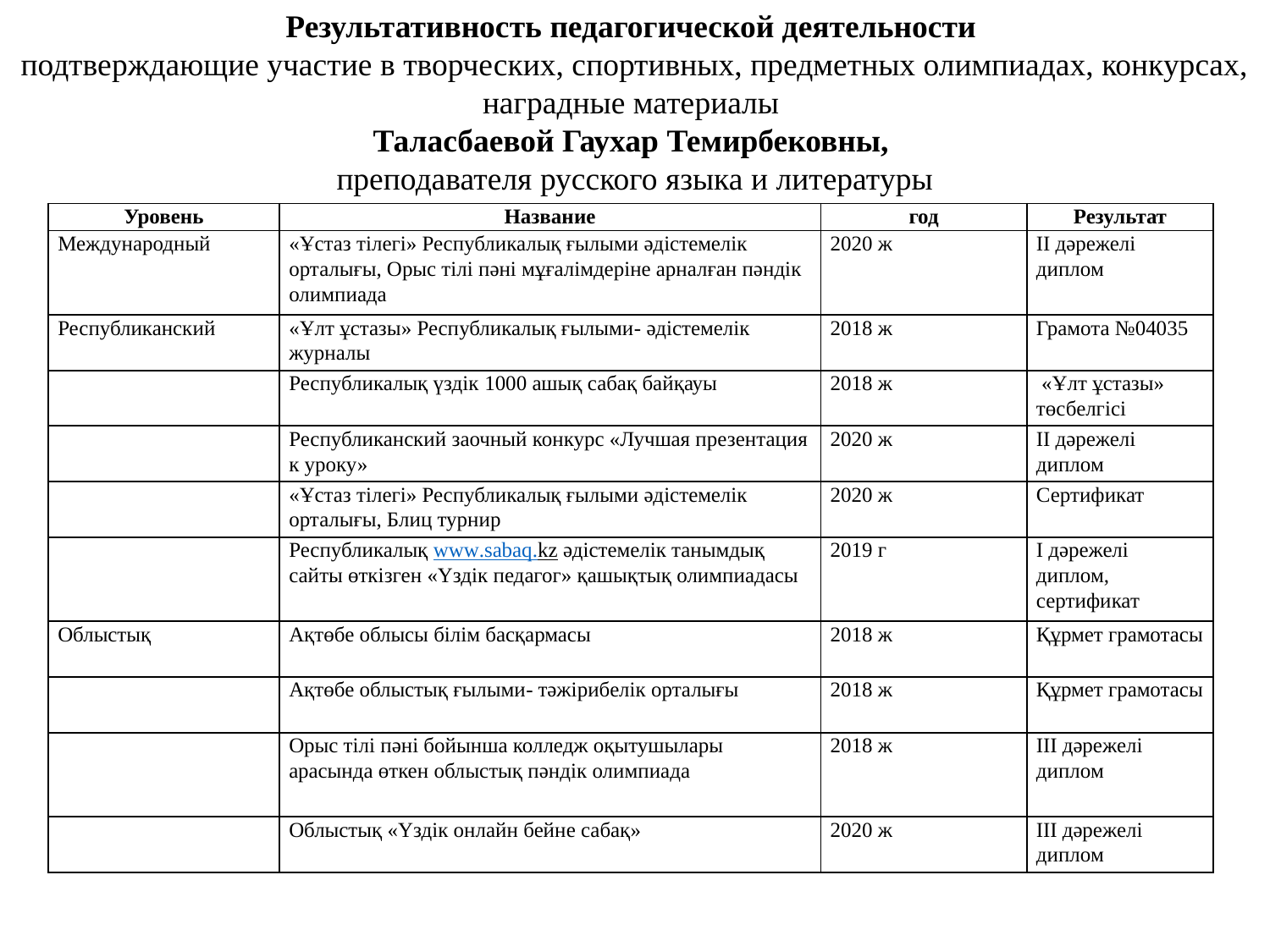

Результативность педагогической деятельности
подтверждающие участие в творческих, спортивных, предметных олимпиадах, конкурсах, наградные материалы
Таласбаевой Гаухар Темирбековны,
преподавателя русского языка и литературы
| Уровень | Название | год | Результат |
| --- | --- | --- | --- |
| Международный | «Ұстаз тілегі» Республикалық ғылыми әдістемелік орталығы, Орыс тілі пәні мұғалімдеріне арналған пәндік олимпиада | 2020 ж | ІІ дәрежелі диплом |
| Республиканский | «Ұлт ұстазы» Республикалық ғылыми- әдістемелік журналы | 2018 ж | Грамота №04035 |
|  | Республикалық үздік 1000 ашық сабақ байқауы | 2018 ж | «Ұлт ұстазы» төсбелгісі |
|  | Республиканский заочный конкурс «Лучшая презентация к уроку» | 2020 ж | ІІ дәрежелі диплом |
|  | «Ұстаз тілегі» Республикалық ғылыми әдістемелік орталығы, Блиц турнир | 2020 ж | Сертификат |
|  | Республикалық www.sabaq.kz әдістемелік танымдық сайты өткізген «Үздік педагог» қашықтық олимпиадасы | 2019 г | І дәрежелі диплом, сертификат |
| Облыстық | Ақтөбе облысы білім басқармасы | 2018 ж | Құрмет грамотасы |
|  | Ақтөбе облыстық ғылыми- тәжірибелік орталығы | 2018 ж | Құрмет грамотасы |
|  | Орыс тілі пәні бойынша колледж оқытушылары арасында өткен облыстық пәндік олимпиада | 2018 ж | ІІІ дәрежелі диплом |
|  | Облыстық «Үздік онлайн бейне сабақ» | 2020 ж | ІІІ дәрежелі диплом |